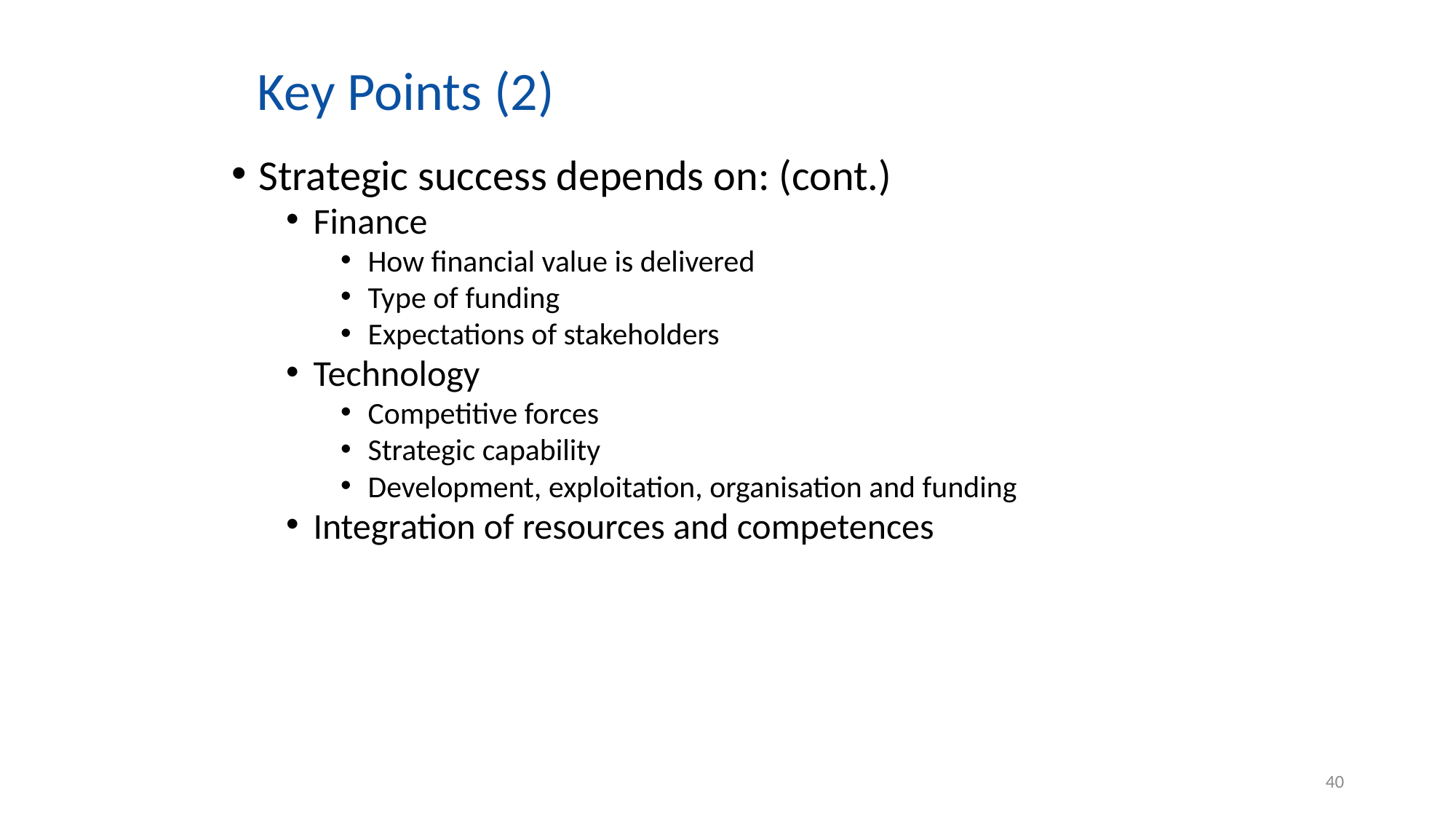

# Key Points (2)
Strategic success depends on: (cont.)
Finance
How financial value is delivered
Type of funding
Expectations of stakeholders
Technology
Competitive forces
Strategic capability
Development, exploitation, organisation and funding
Integration of resources and competences

40